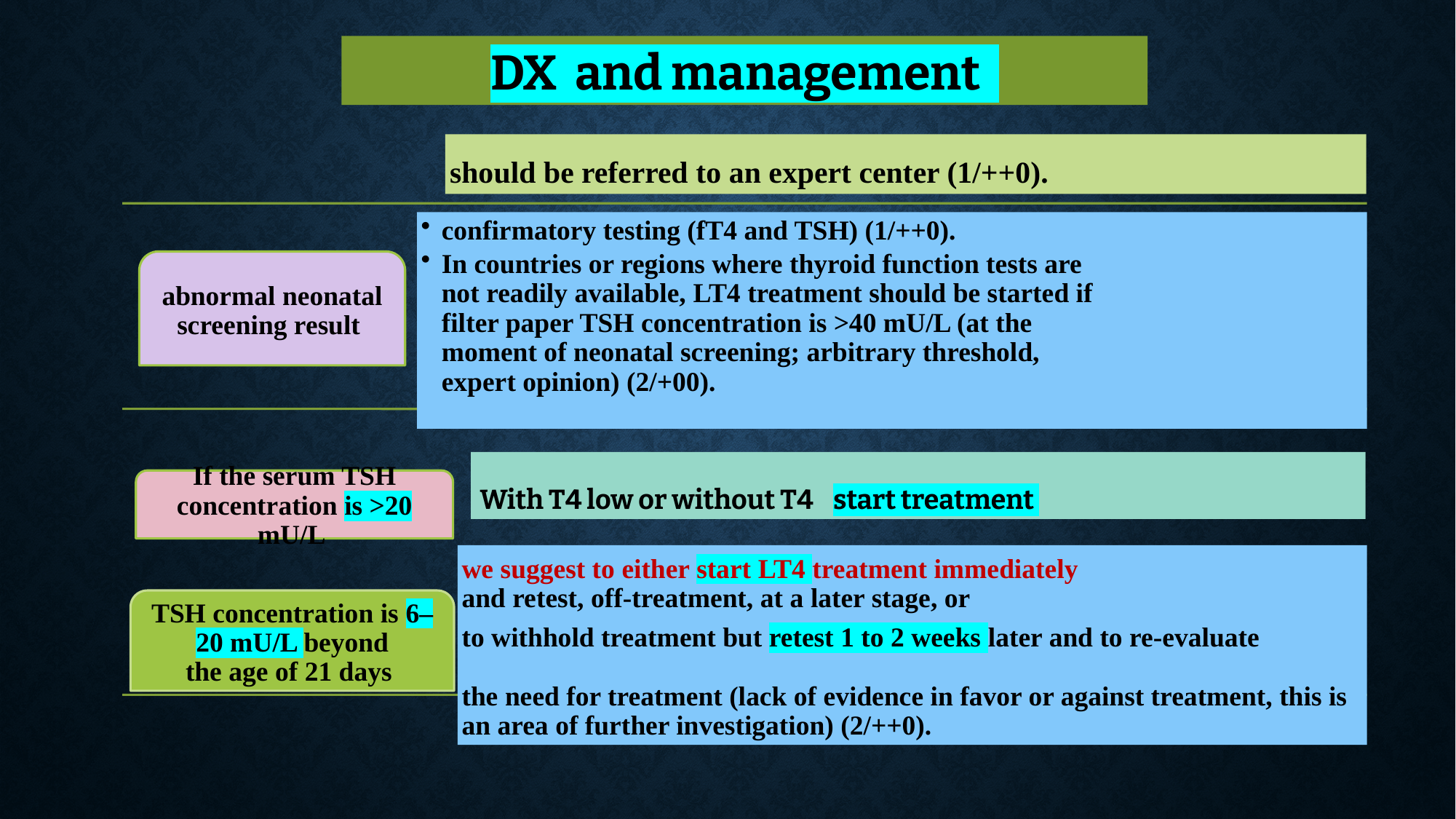

DX  and management
should be referred to an expert center (1/++0).
abnormal neonatal screening result
confirmatory testing (fT4 and TSH) (1/++0).
In countries or regions where thyroid function tests are
not readily available, LT4 treatment should be started if
filter paper TSH concentration is >40 mU/L (at the
moment of neonatal screening; arbitrary threshold,
expert opinion) (2/+00).
 With T4 low or without T4    start treatment
If the serum TSH concentration is >20 mU/L

we suggest to either start LT4 treatment immediately
and retest, off-treatment, at a later stage, or
to withhold treatment but retest 1 to 2 weeks later and to re-evaluate
the need for treatment (lack of evidence in favor or against treatment, this is an area of further investigation) (2/++0).
TSH concentration is 6–20 mU/L beyond
the age of 21 days